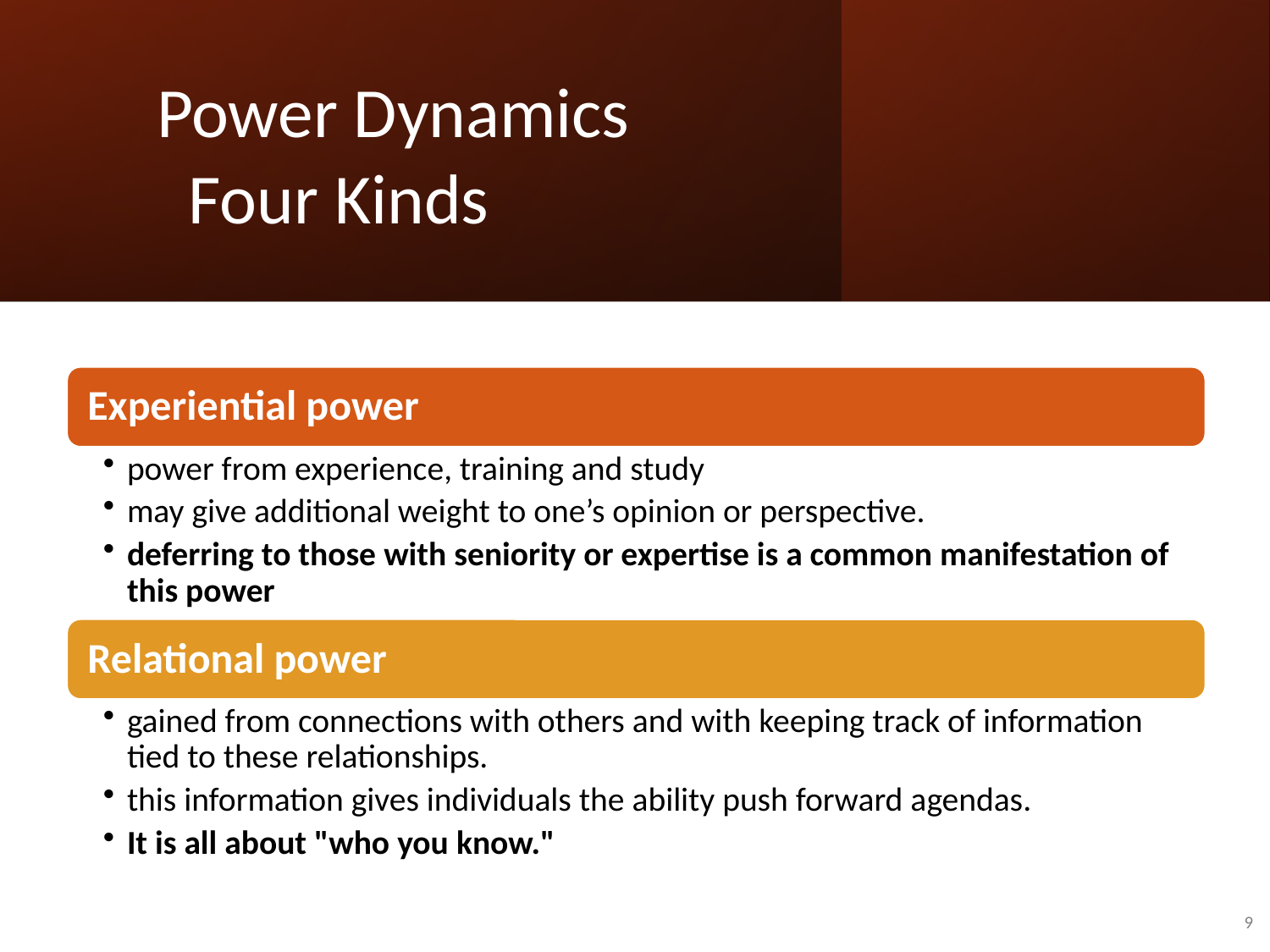

Power Dynamics
  Four Kinds
Experiential power
power from experience, training and study
may give additional weight to one’s opinion or perspective.
deferring to those with seniority or expertise is a common manifestation of this power
Relational power
gained from connections with others and with keeping track of information tied to these relationships.
this information gives individuals the ability push forward agendas.
It is all about "who you know."
9